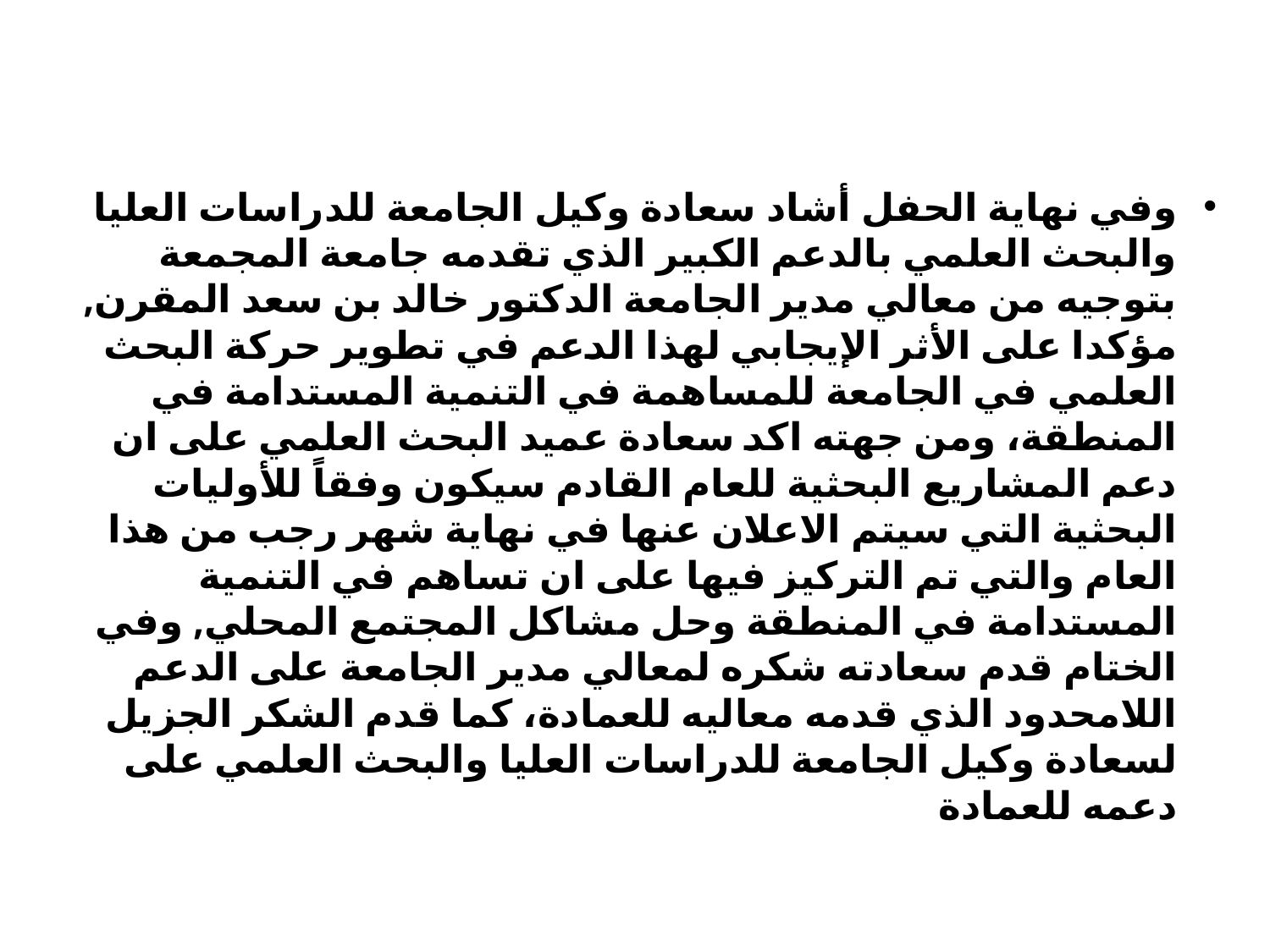

وفي نهاية الحفل أشاد سعادة وكيل الجامعة للدراسات العليا والبحث العلمي بالدعم الكبير الذي تقدمه جامعة المجمعة بتوجيه من معالي مدير الجامعة الدكتور خالد بن سعد المقرن, مؤكدا على الأثر الإيجابي لهذا الدعم في تطوير حركة البحث العلمي في الجامعة للمساهمة في التنمية المستدامة في المنطقة، ومن جهته اكد سعادة عميد البحث العلمي على ان دعم المشاريع البحثية للعام القادم سيكون وفقاً للأوليات البحثية التي سيتم الاعلان عنها في نهاية شهر رجب من هذا العام والتي تم التركيز فيها على ان تساهم في التنمية المستدامة في المنطقة وحل مشاكل المجتمع المحلي, وفي الختام قدم سعادته شكره لمعالي مدير الجامعة على الدعم اللامحدود الذي قدمه معاليه للعمادة، كما قدم الشكر الجزيل لسعادة وكيل الجامعة للدراسات العليا والبحث العلمي على دعمه للعمادة